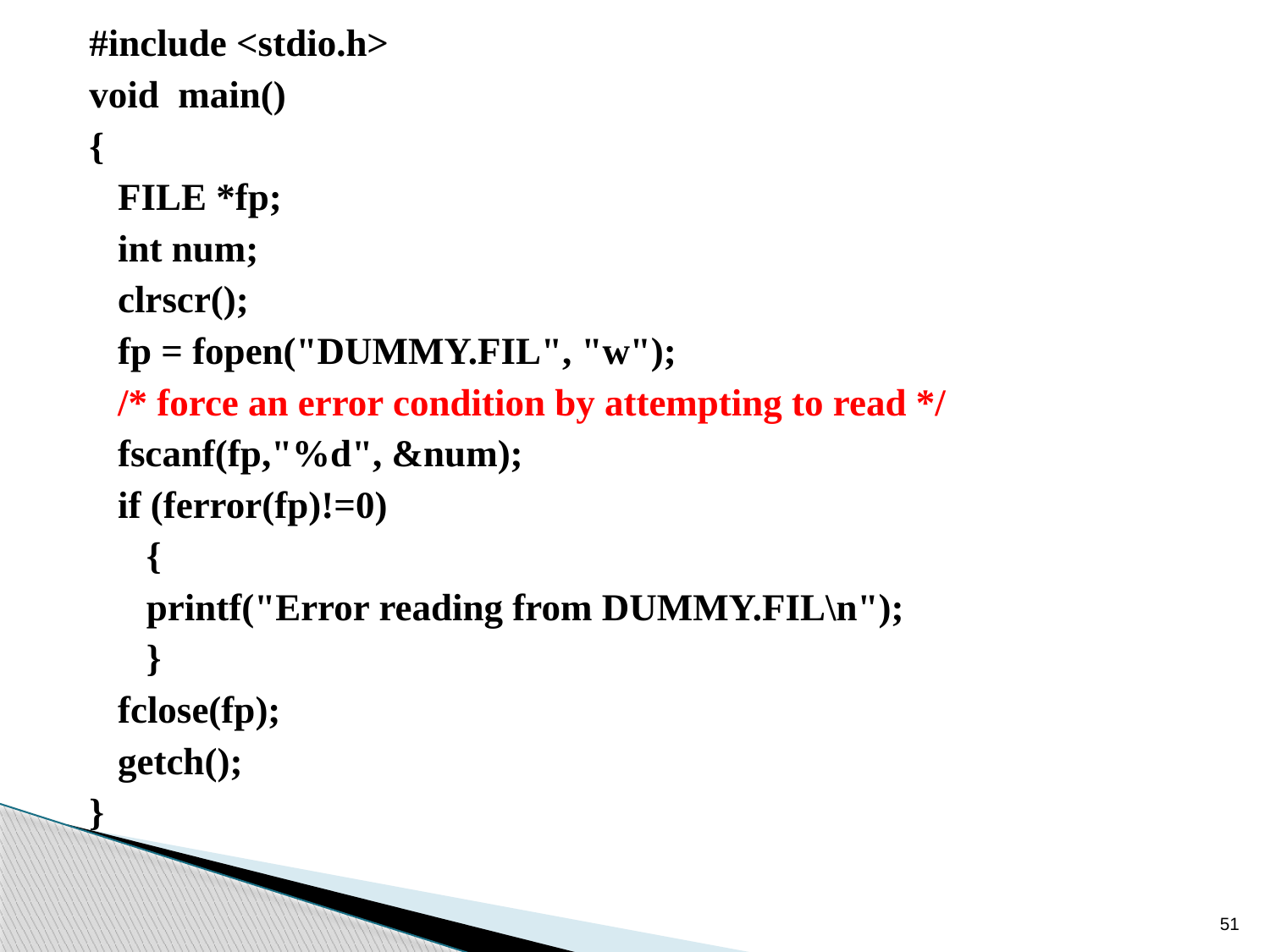

#include <stdio.h>
void  main()
{
   FILE *fp;
   int num;
   clrscr();
   fp = fopen("DUMMY.FIL", "w");
   /* force an error condition by attempting to read */
   fscanf(fp,"%d", &num);
   if (ferror(fp)!=0)
      {
      printf("Error reading from DUMMY.FIL\n");
      }
   fclose(fp);
   getch();
}
51